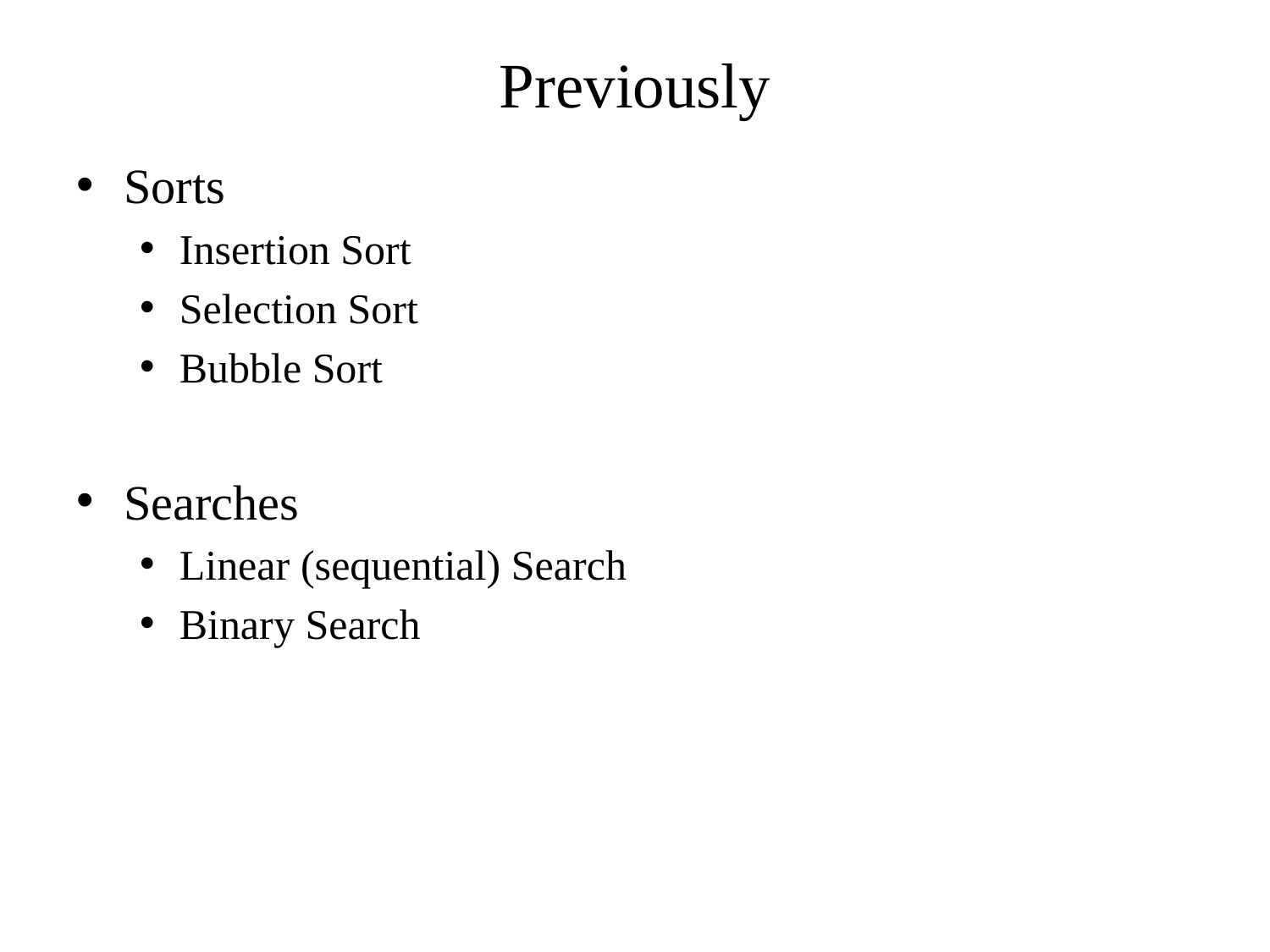

# Previously
Sorts
Insertion Sort
Selection Sort
Bubble Sort

Searches
Linear (sequential) Search
Binary Search